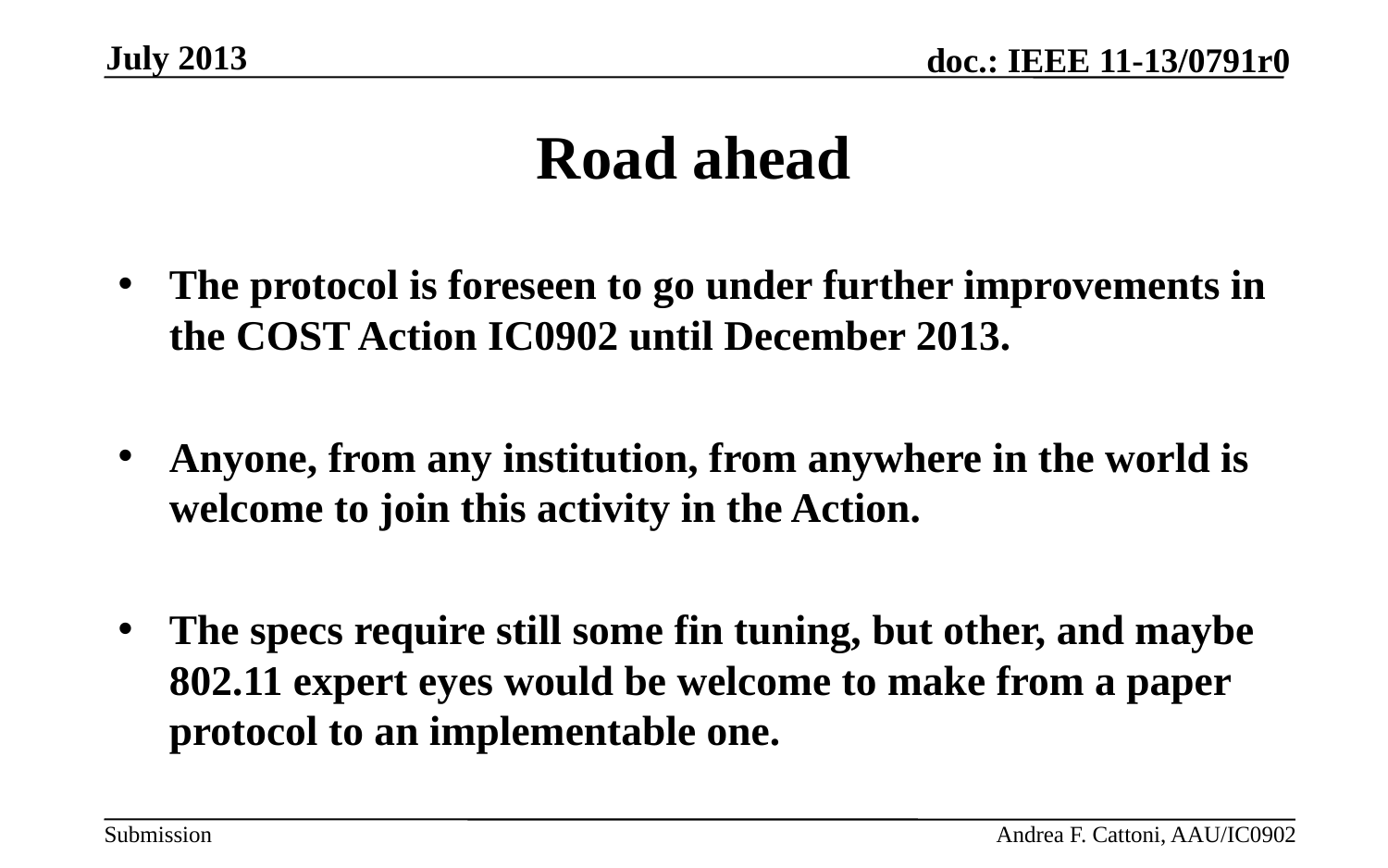

July 2013
# Road ahead
The protocol is foreseen to go under further improvements in the COST Action IC0902 until December 2013.

Anyone, from any institution, from anywhere in the world is welcome to join this activity in the Action.

The specs require still some fin tuning, but other, and maybe 802.11 expert eyes would be welcome to make from a paper protocol to an implementable one.
Andrea F. Cattoni, AAU/IC0902